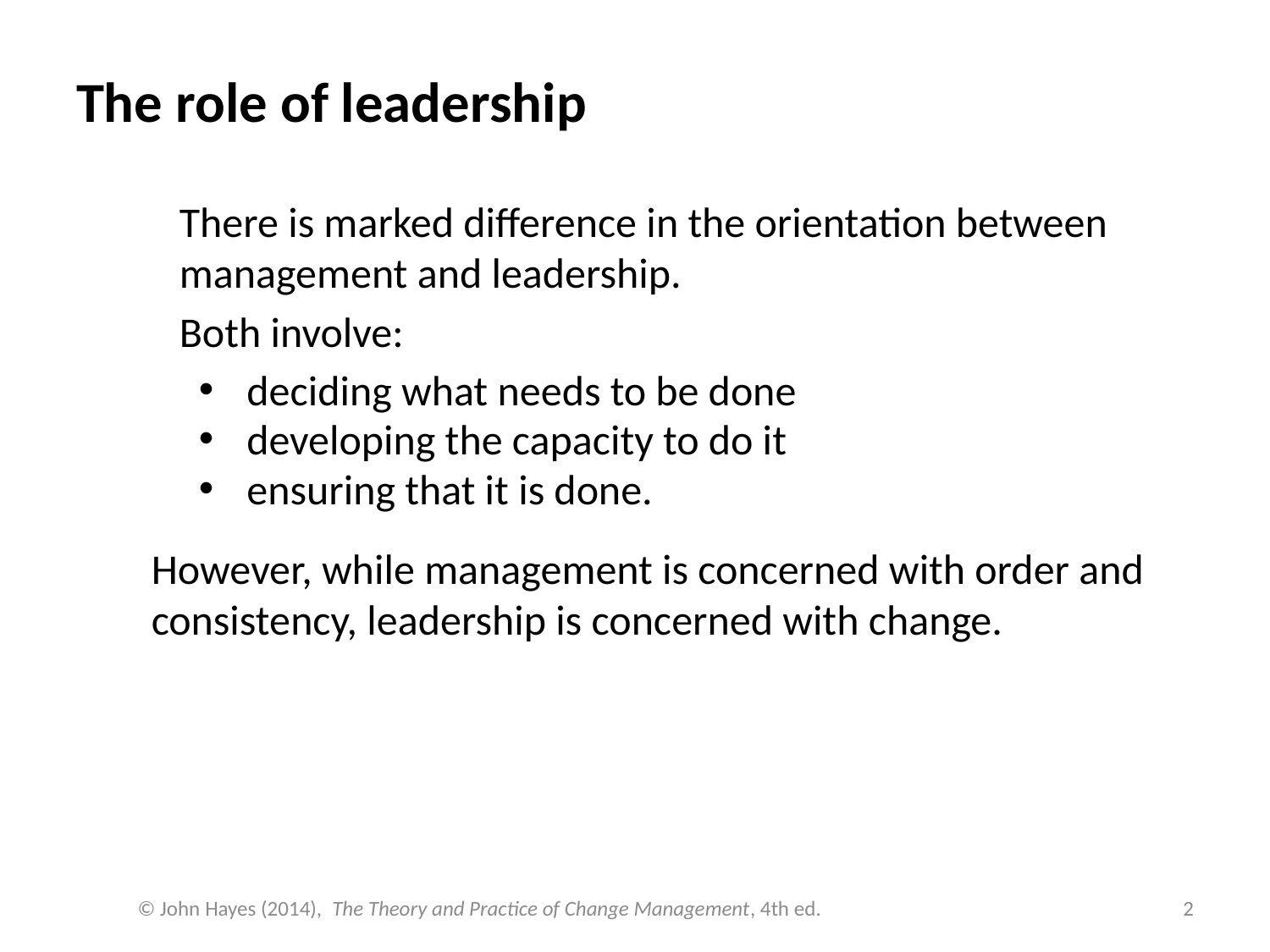

# The role of leadership
	There is marked difference in the orientation between management and leadership.
	Both involve:
deciding what needs to be done
developing the capacity to do it
ensuring that it is done.
However, while management is concerned with order and consistency, leadership is concerned with change.

© John Hayes (2014),  The Theory and Practice of Change Management, 4th ed.
2